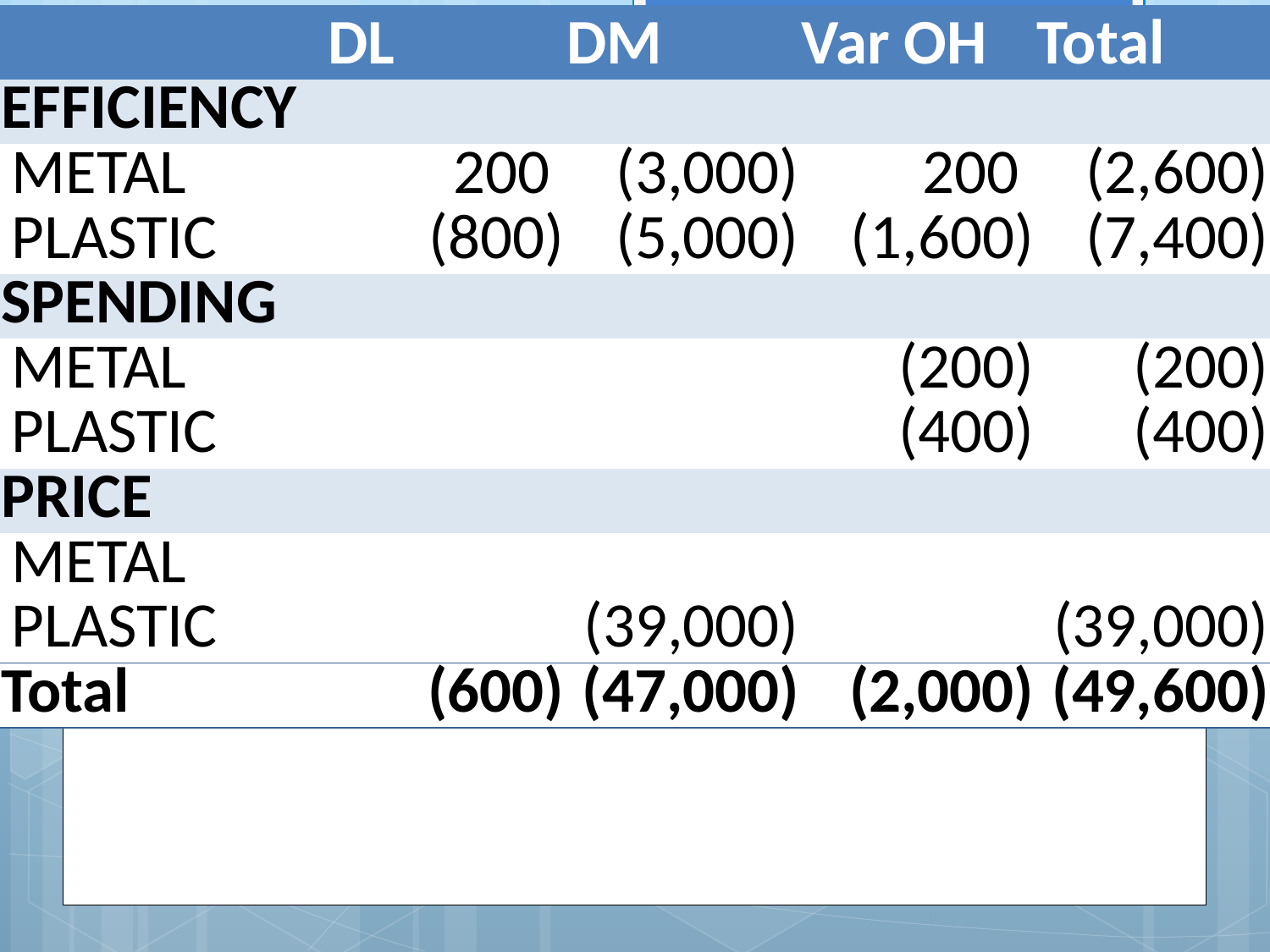

|  | DL | DM | Var OH | Total |
| --- | --- | --- | --- | --- |
| EFFICIENCY |  |  |  |  |
| METAL | 200 | (3,000) | 200 | (2,600) |
| PLASTIC | (800) | (5,000) | (1,600) | (7,400) |
| SPENDING |  |  |  |  |
| METAL |  |  | (200) | (200) |
| PLASTIC |  |  | (400) | (400) |
| PRICE |  |  |  |  |
| METAL |  |  |  |  |
| PLASTIC |  | (39,000) |  | (39,000) |
| Total | (600) | (47,000) | (2,000) | (49,600) |